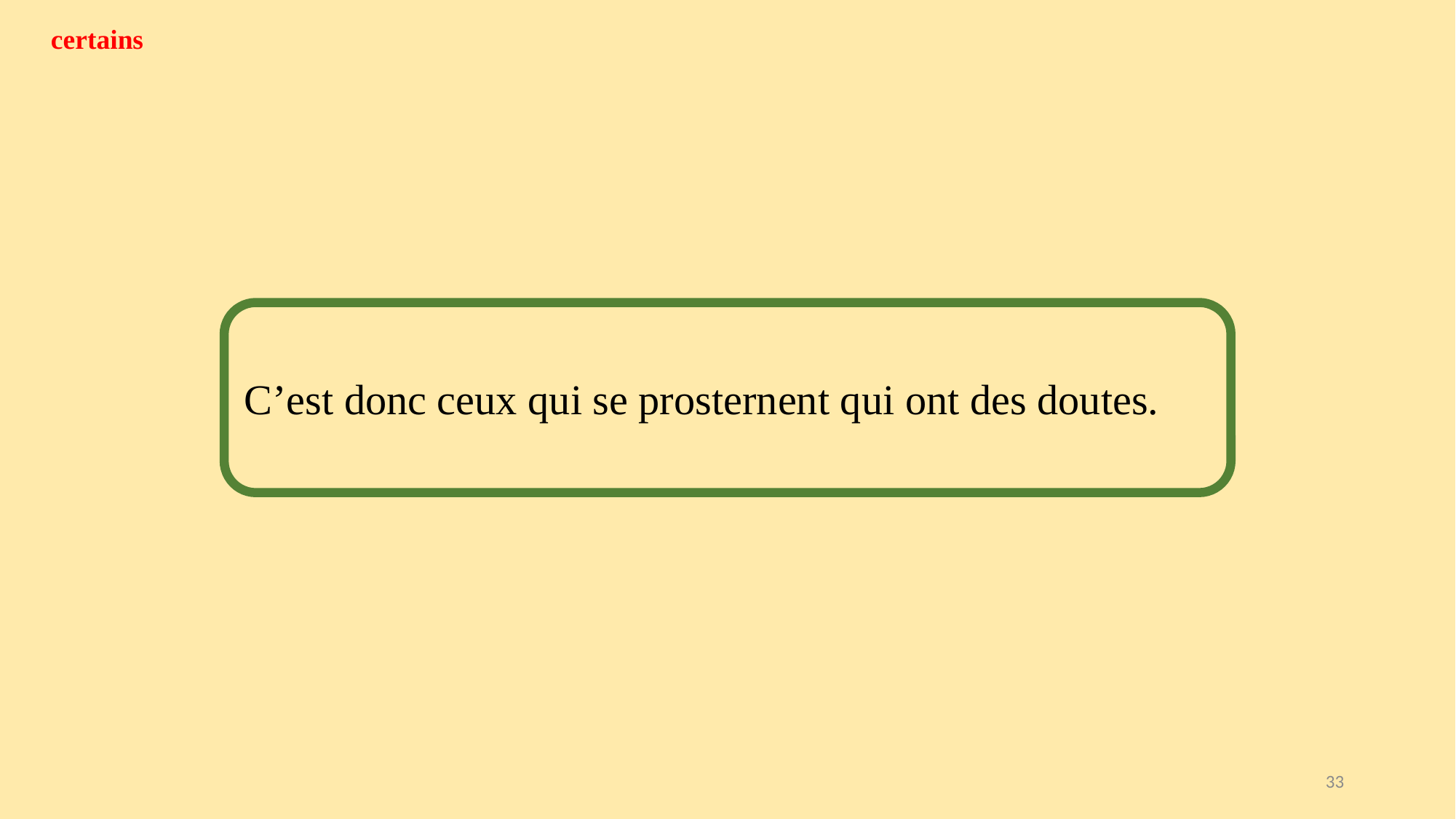

certains
C’est donc ceux qui se prosternent qui ont des doutes.
33